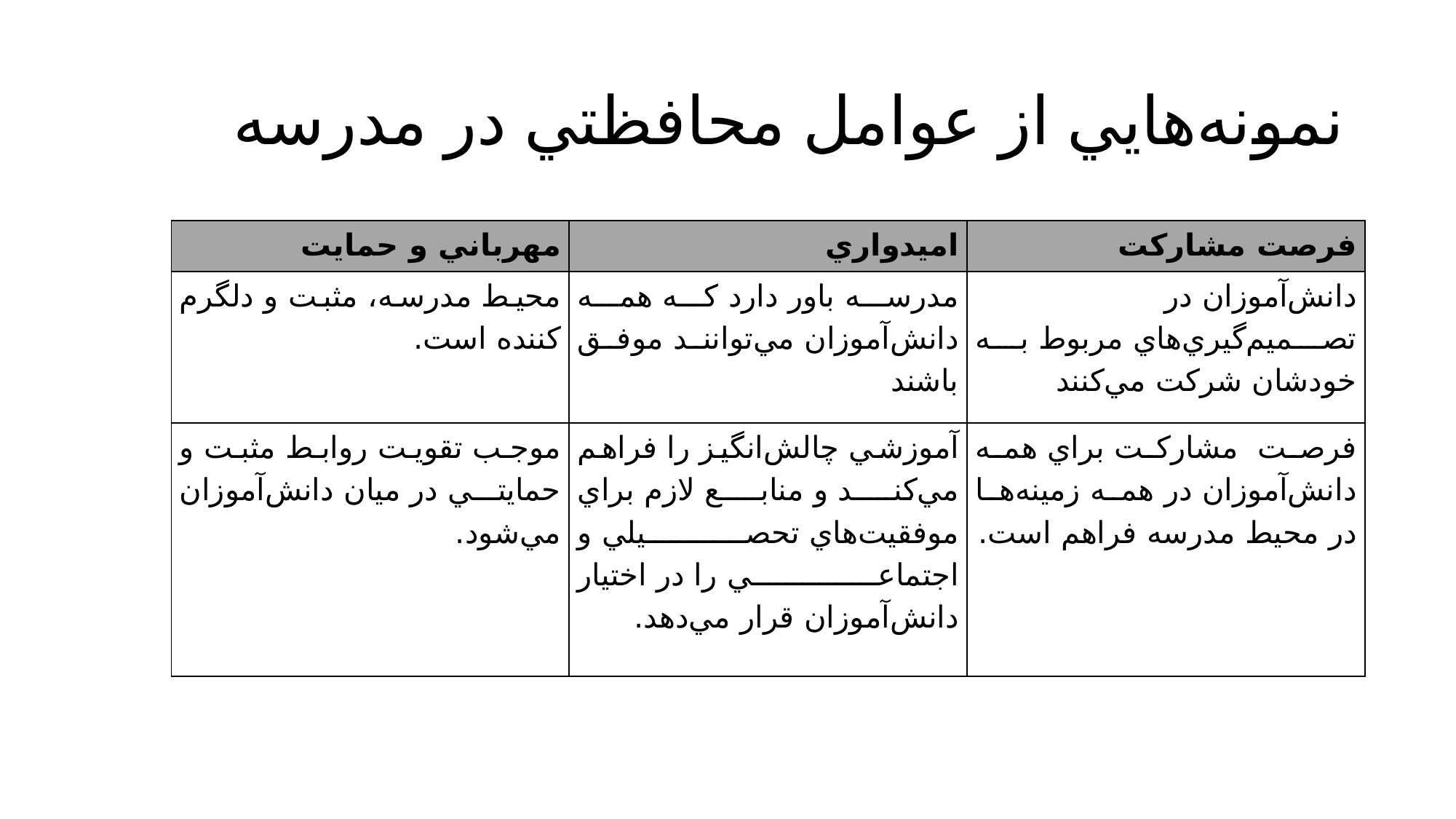

# نمونه‌هايي از عوامل محافظتي در مدرسه
| مهرباني و حمايت | اميدواري | فرصت مشاركت |
| --- | --- | --- |
| محيط مدرسه، مثبت و دلگرم كننده است. | مدرسه باور دارد كه همه دانش‌آموزان مي‌توانند موفق باشند | دانش‌آموزان در تصميم‌گيري‌هاي مربوط به خودشان شركت مي‌كنند |
| موجب تقويت روابط مثبت و حمايتي در ميان دانش‌آموزان مي‌شود. | آموزشي چالش‌انگيز را فراهم مي‌كند و منابع لازم براي موفقيت‌هاي تحصيلي و اجتماعي را در اختيار دانش‌آموزان قرار مي‌دهد. | فرصت مشاركت براي همه دانش‌آموزان در همه زمينه‌ها در محيط مدرسه فراهم است. |